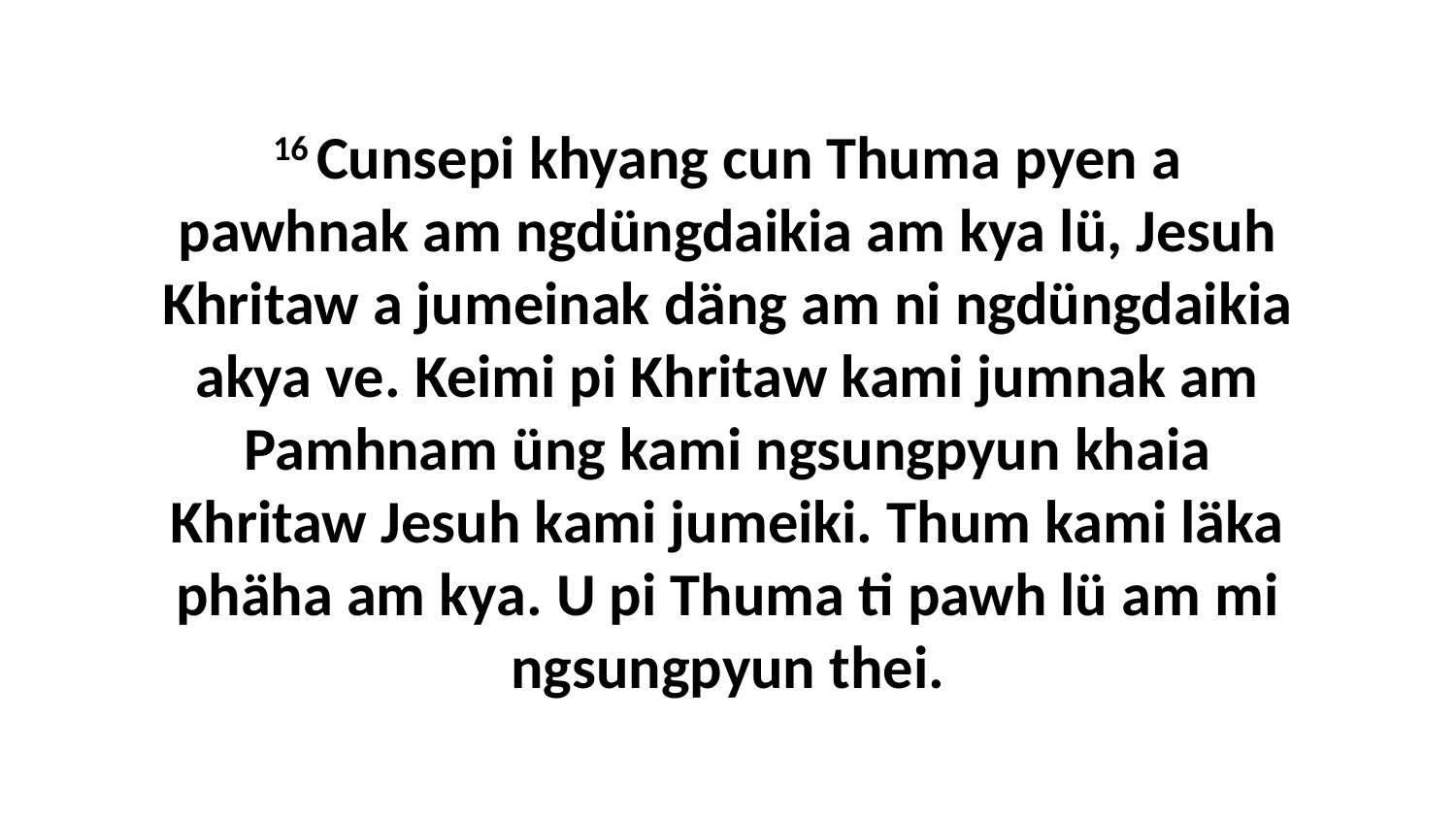

16 Cunsepi khyang cun Thuma pyen a pawhnak am ngdüngdaikia am kya lü, Jesuh Khritaw a jumeinak däng am ni ngdüngdaikia akya ve. Keimi pi Khritaw kami jumnak am Pamhnam üng kami ngsungpyun khaia Khritaw Jesuh kami jumeiki. Thum kami läka phäha am kya. U pi Thuma ti pawh lü am mi ngsungpyun thei.